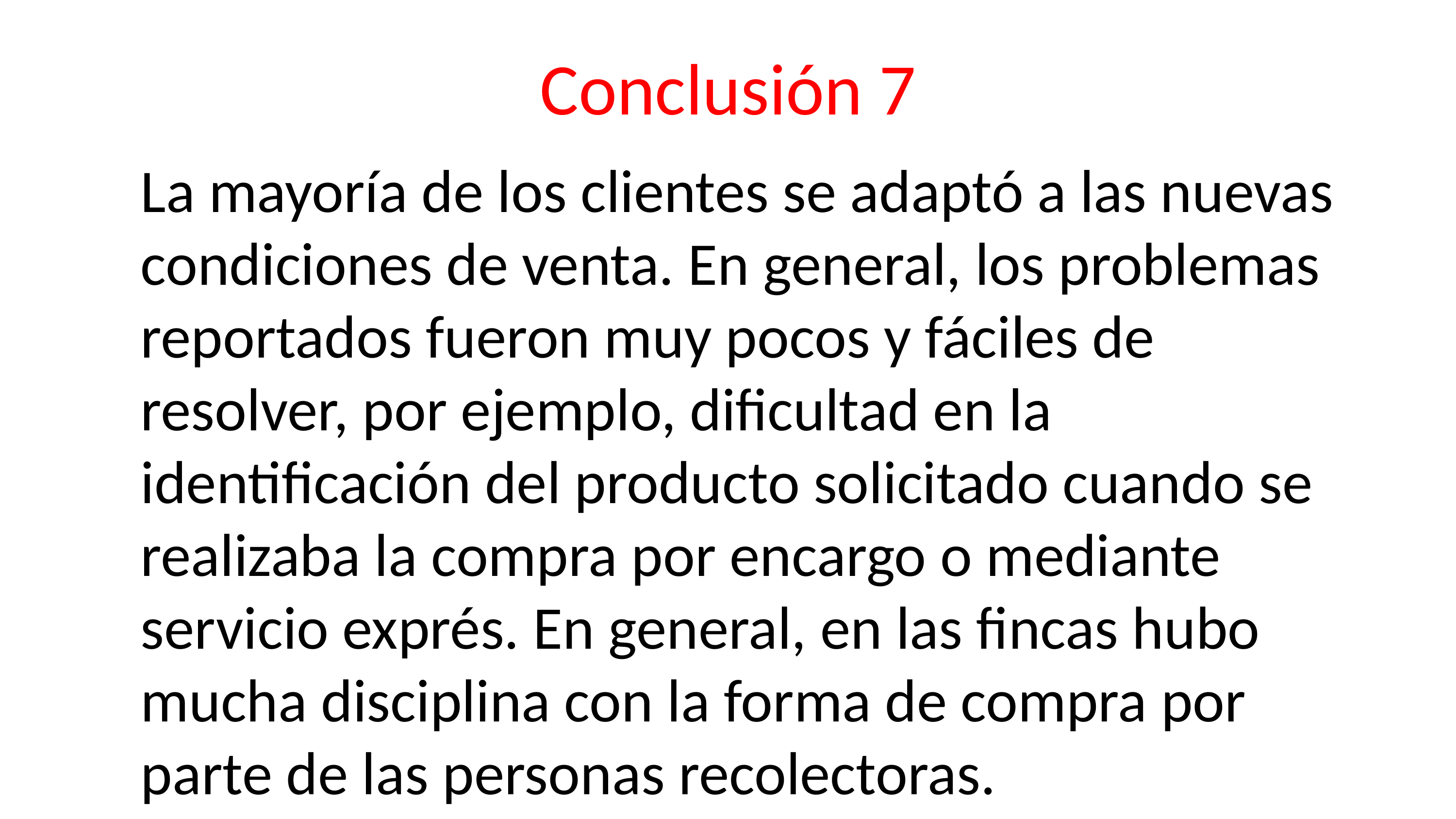

# Conclusión 7
La mayoría de los clientes se adaptó a las nuevas condiciones de venta. En general, los problemas reportados fueron muy pocos y fáciles de resolver, por ejemplo, dificultad en la identificación del producto solicitado cuando se realizaba la compra por encargo o mediante servicio exprés. En general, en las fincas hubo mucha disciplina con la forma de compra por parte de las personas recolectoras.